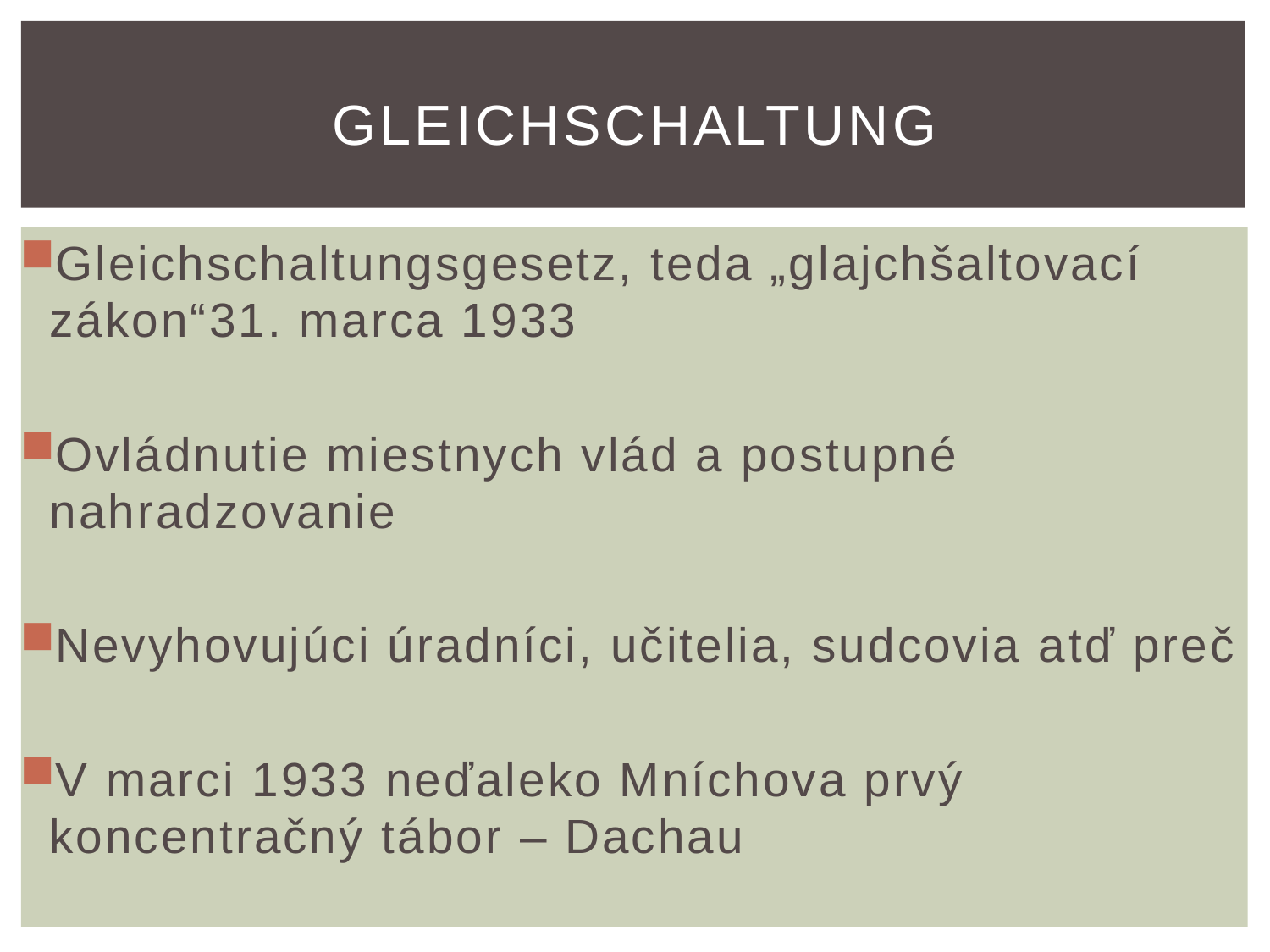

# Gleichschaltung
Gleichschaltungsgesetz, teda „glajchšaltovací zákon“31. marca 1933

Ovládnutie miestnych vlád a postupné nahradzovanie

Nevyhovujúci úradníci, učitelia, sudcovia atď preč

V marci 1933 neďaleko Mníchova prvý koncentračný tábor – Dachau